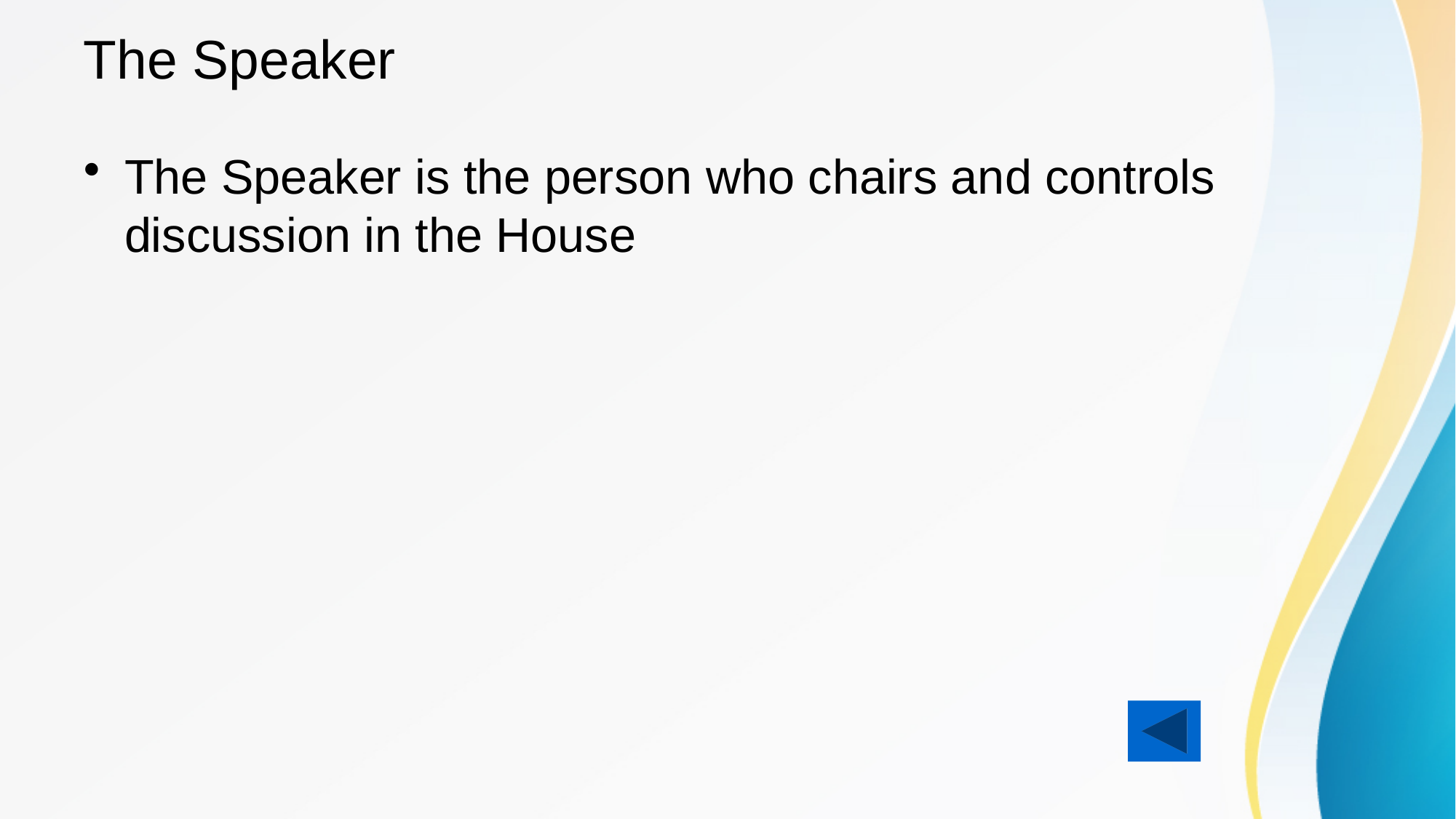

# The Speaker
The Speaker is the person who chairs and controls discussion in the House